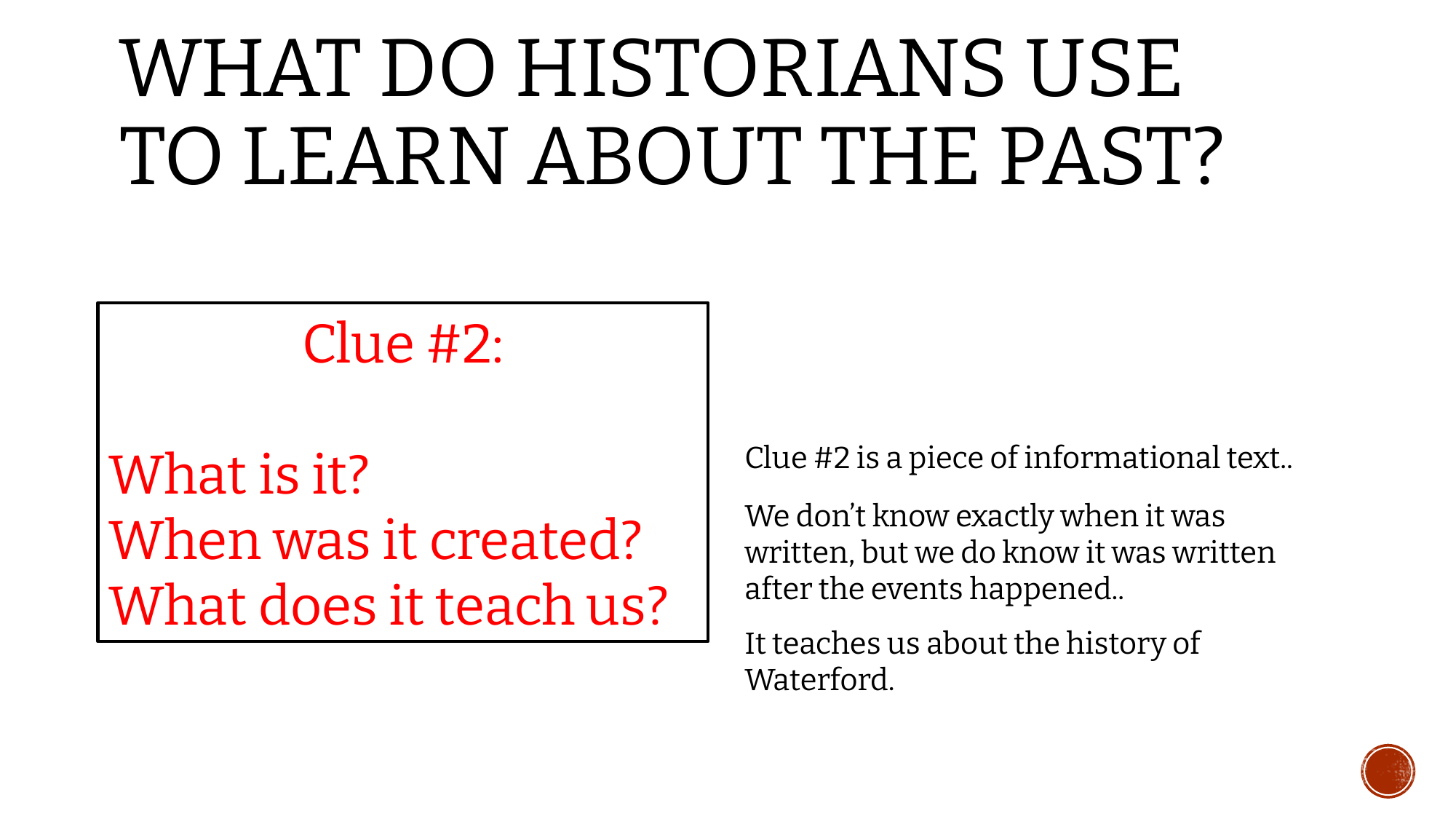

# What do historians use to learn about the past?
Clue #2:

What is it?
When was it created?
What does it teach us?
Clue #2 is a piece of informational text..
We don’t know exactly when it was written, but we do know it was written after the events happened..
It teaches us about the history of Waterford.